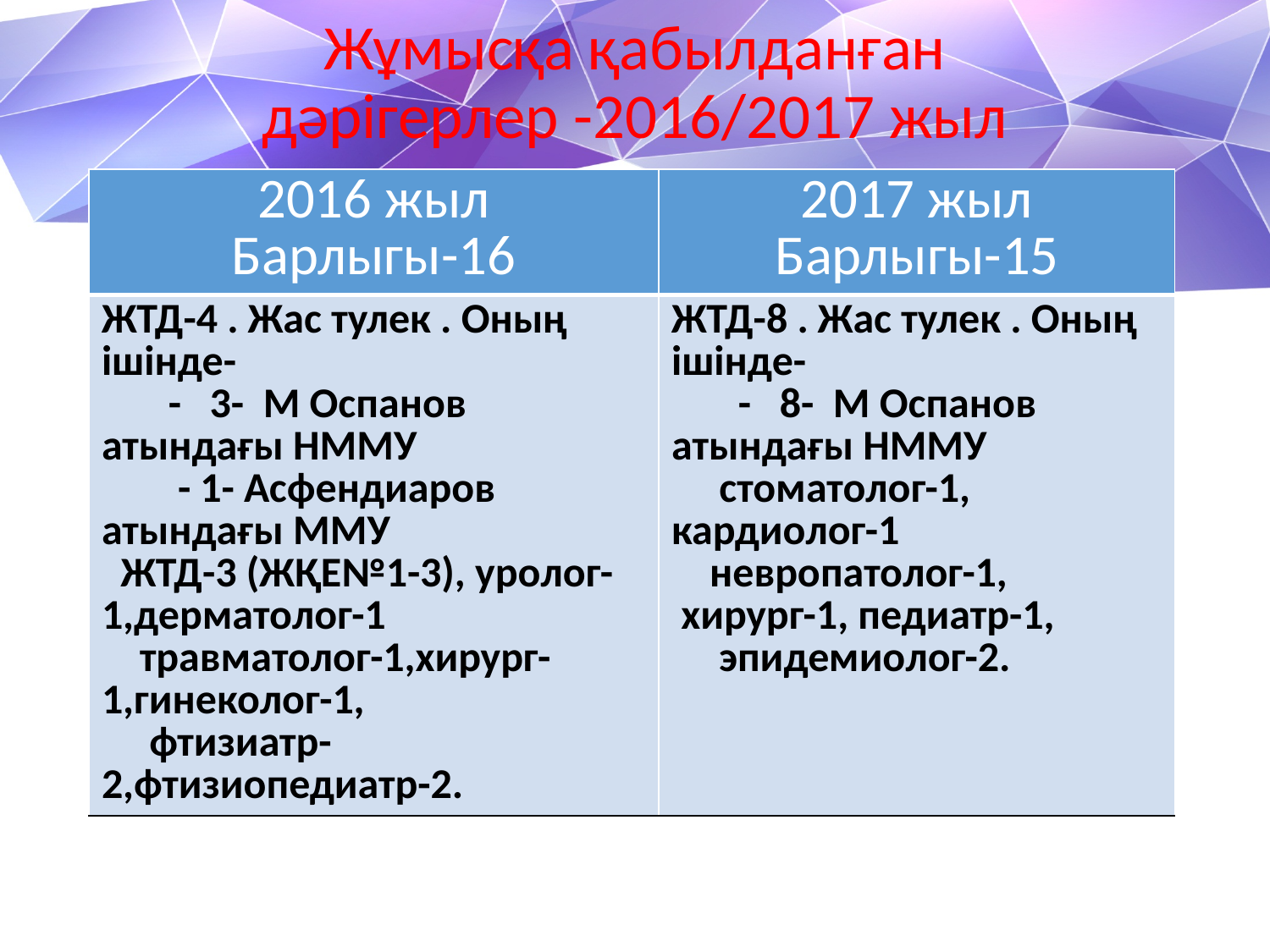

# Жұмысқа қабылданған дәрігерлер -2016/2017 жыл
| 2016 жыл Барлыгы-16 | 2017 жыл Барлыгы-15 |
| --- | --- |
| ЖТД-4 . Жас тулек . Оның ішінде- - 3- М Оспанов атындағы НММУ - 1- Асфендиаров атындағы ММУ ЖТД-3 (ЖҚЕ№1-3), уролог-1,дерматолог-1 травматолог-1,хирург-1,гинеколог-1, фтизиатр-2,фтизиопедиатр-2. | ЖТД-8 . Жас тулек . Оның ішінде- - 8- М Оспанов атындағы НММУ стоматолог-1, кардиолог-1 невропатолог-1, хирург-1, педиатр-1, эпидемиолог-2. |